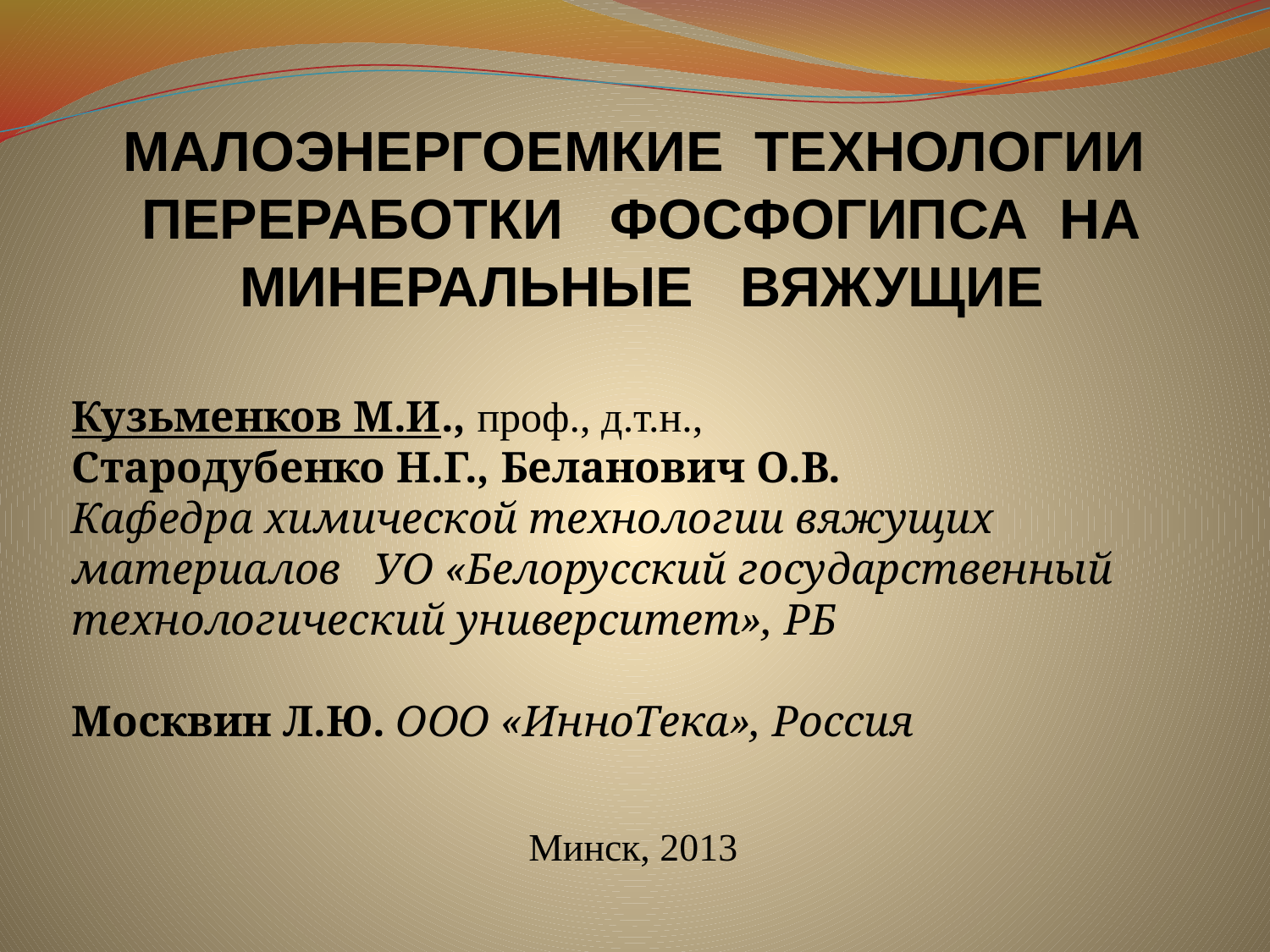

МАЛОЭНЕРГОЕМКИЕ  ТЕХНОЛОГИИ  ПЕРЕРАБОТКИ   ФОСФОГИПСА  НА МИНЕРАЛЬНЫЕ   ВЯЖУЩИЕ

Кузьменков М.И., проф., д.т.н.,
Стародубенко Н.Г., Беланович О.В.
Кафедра химической технологии вяжущих материалов   УО «Белорусский государственный технологический университет», РБ

Москвин Л.Ю. ООО «ИнноТека», Россия

Минск, 2013